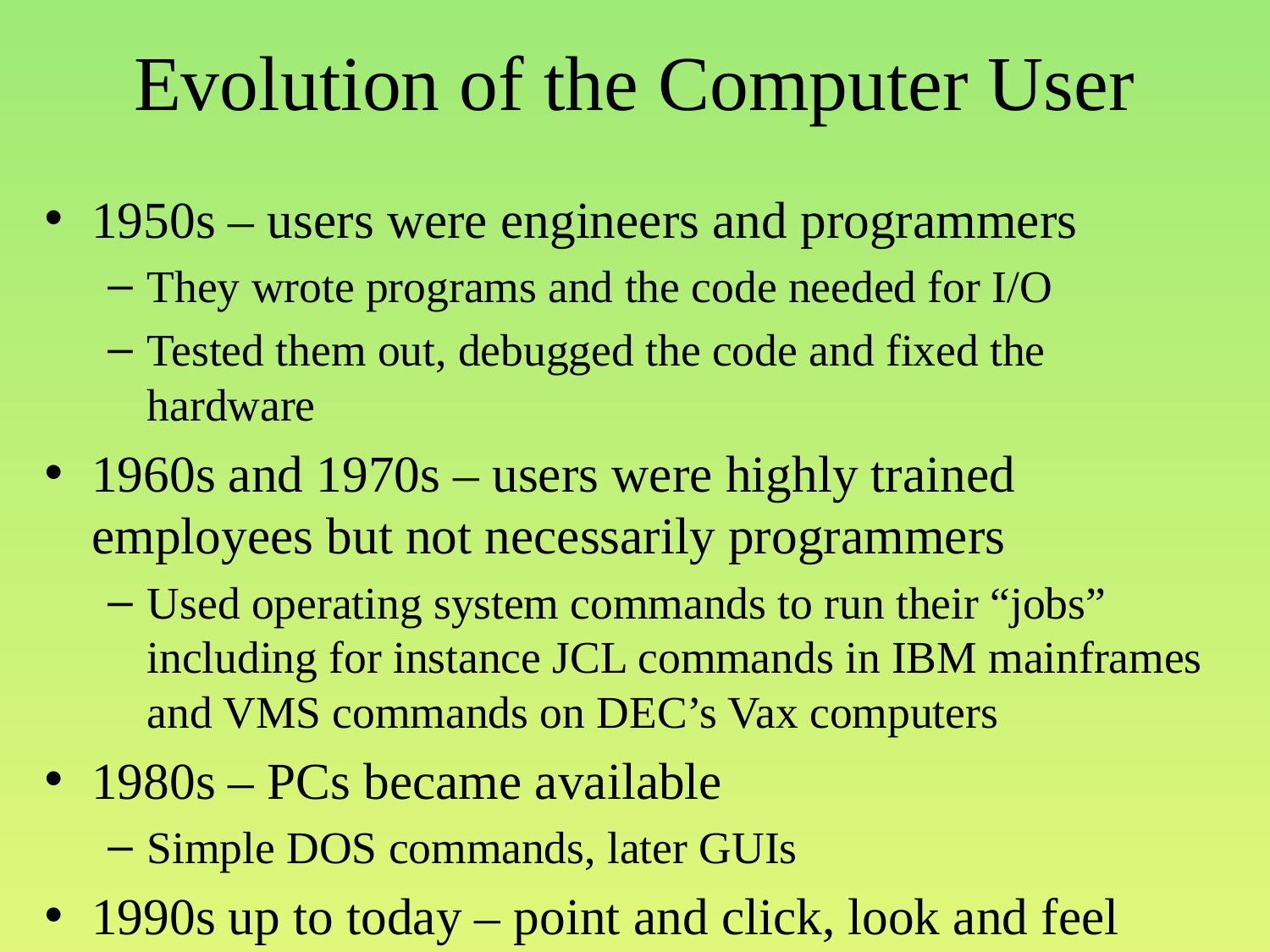

# Evolution of the Computer User
1950s – users were engineers and programmers
They wrote programs and the code needed for I/O
Tested them out, debugged the code and fixed the hardware
1960s and 1970s – users were highly trained employees but not necessarily programmers
Used operating system commands to run their “jobs” including for instance JCL commands in IBM mainframes and VMS commands on DEC’s Vax computers
1980s – PCs became available
Simple DOS commands, later GUIs
1990s up to today – point and click, look and feel